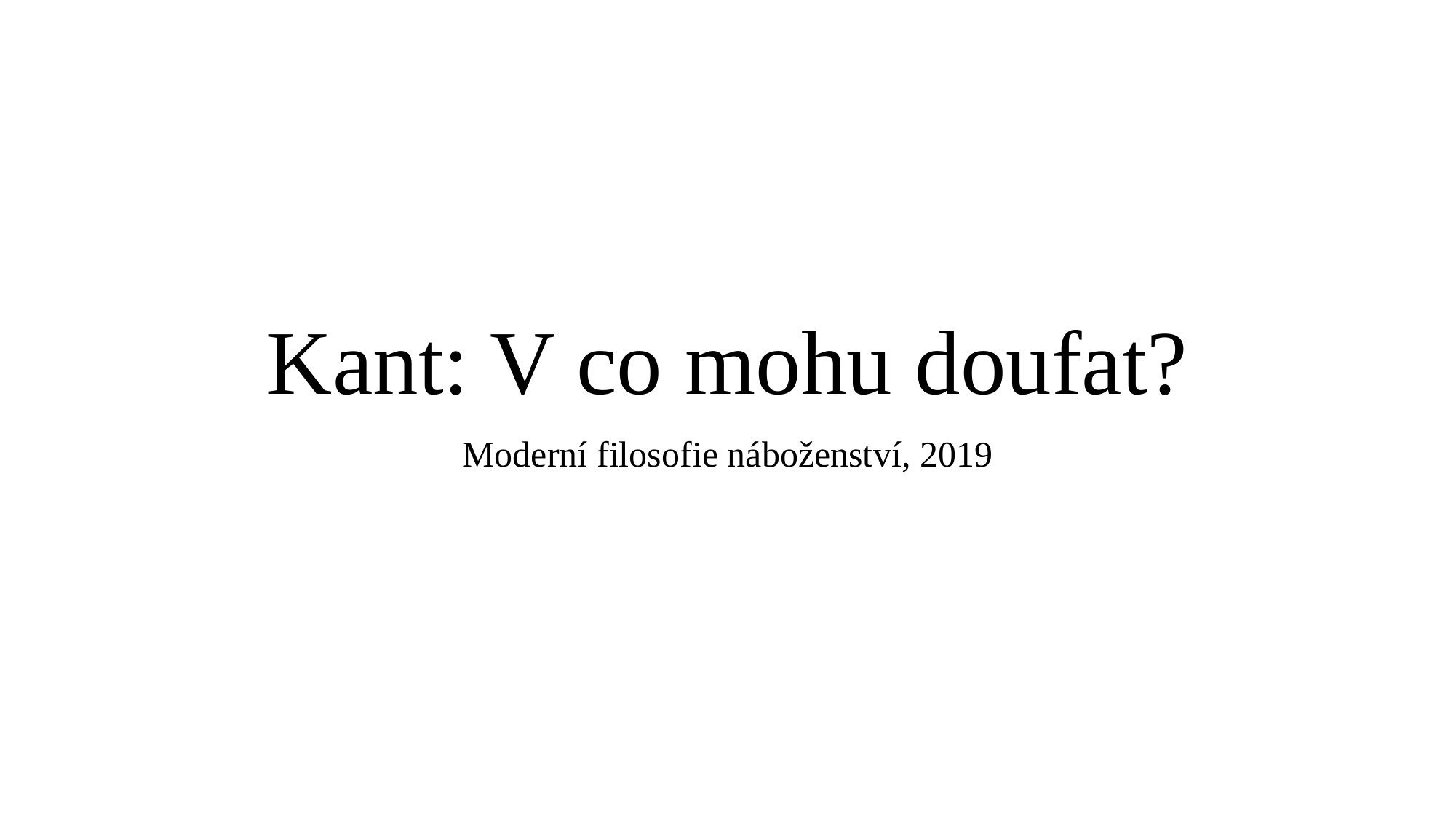

# Kant: V co mohu doufat?
Moderní filosofie náboženství, 2019